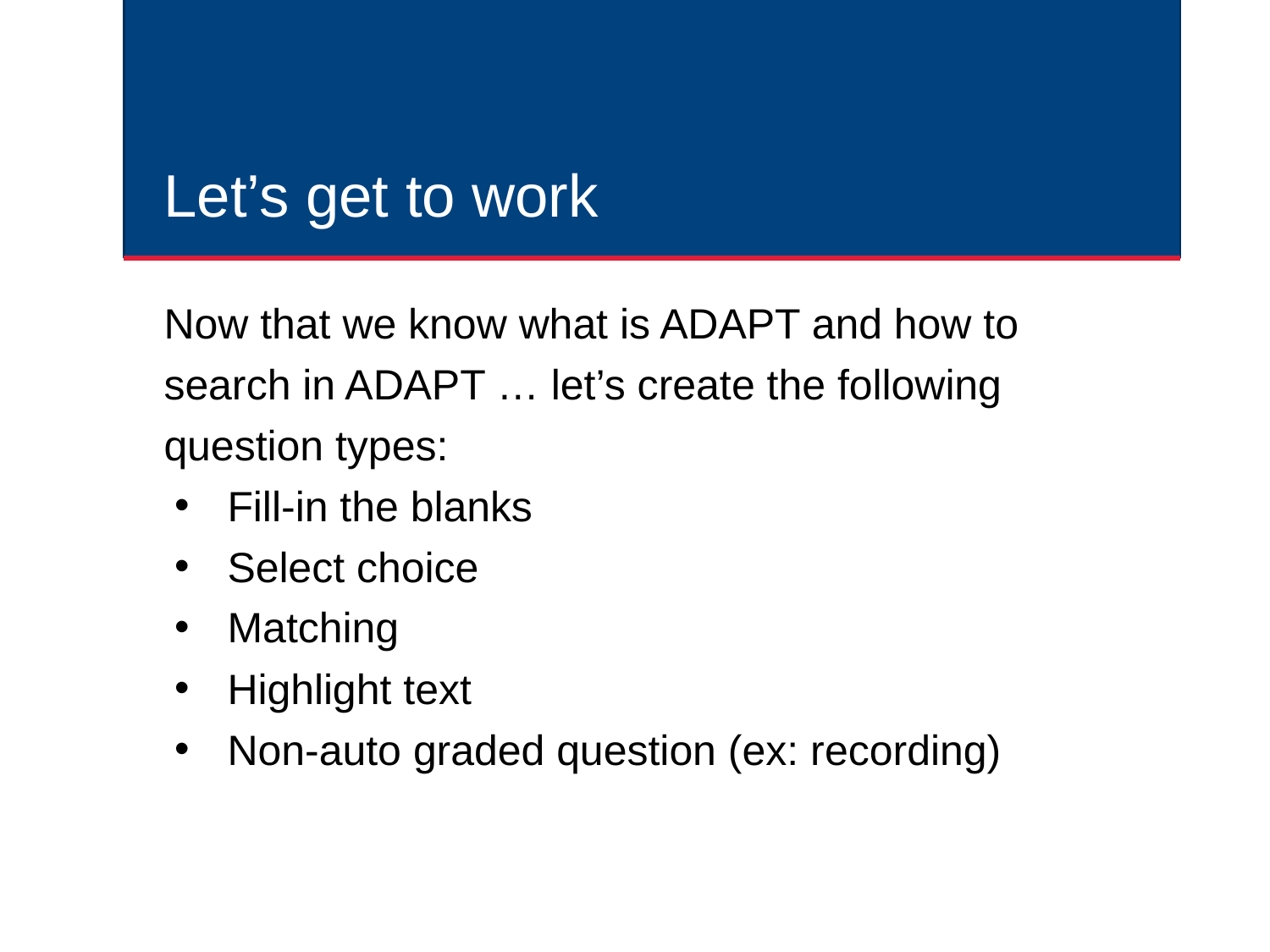

# Let’s get to work
Now that we know what is ADAPT and how to search in ADAPT … let’s create the following question types:
Fill-in the blanks
Select choice
Matching
Highlight text
Non-auto graded question (ex: recording)